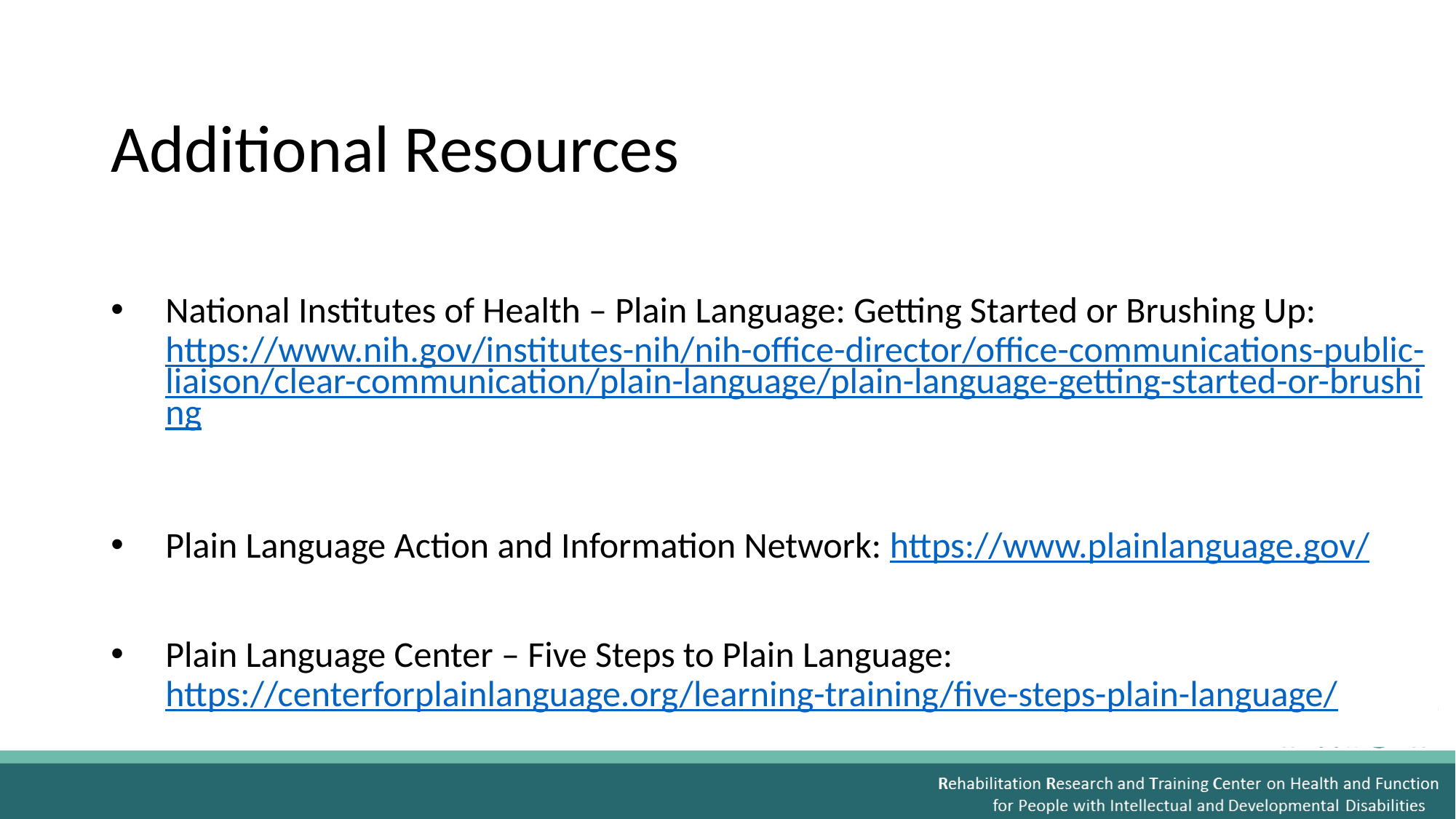

# Additional Resources

National Institutes of Health – Plain Language: Getting Started or Brushing Up: https://www.nih.gov/institutes-nih/nih-office-director/office-communications-public-liaison/clear-communication/plain-language/plain-language-getting-started-or-brushing
Plain Language Action and Information Network: https://www.plainlanguage.gov/

Plain Language Center – Five Steps to Plain Language: https://centerforplainlanguage.org/learning-training/five-steps-plain-language/